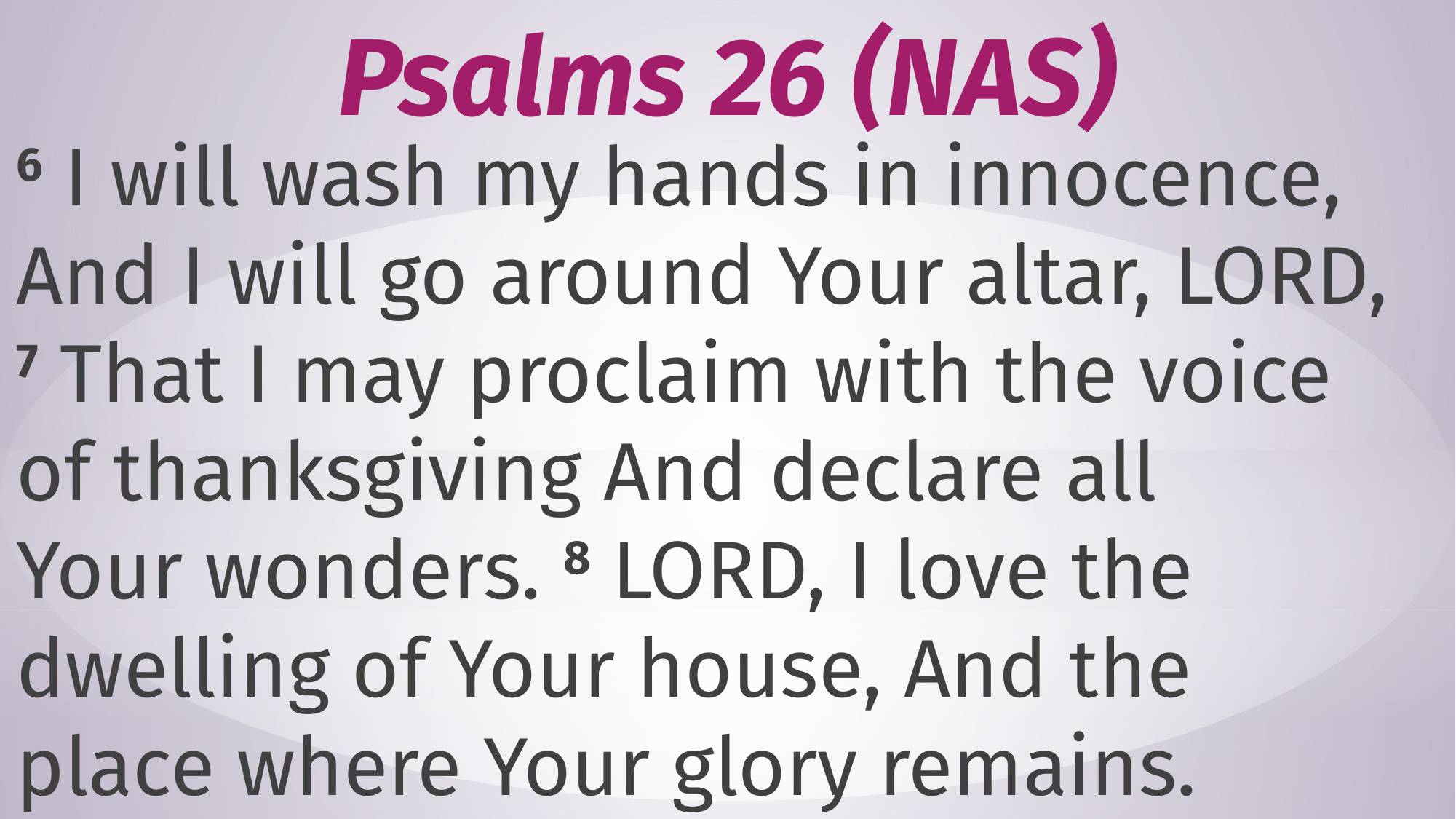

# Psalms 26 (NAS)
6 I will wash my hands in innocence, And I will go around Your altar, LORD, 7 That I may proclaim with the voice of thanksgiving And declare all Your wonders. 8 LORD, I love the dwelling of Your house, And the place where Your glory remains.